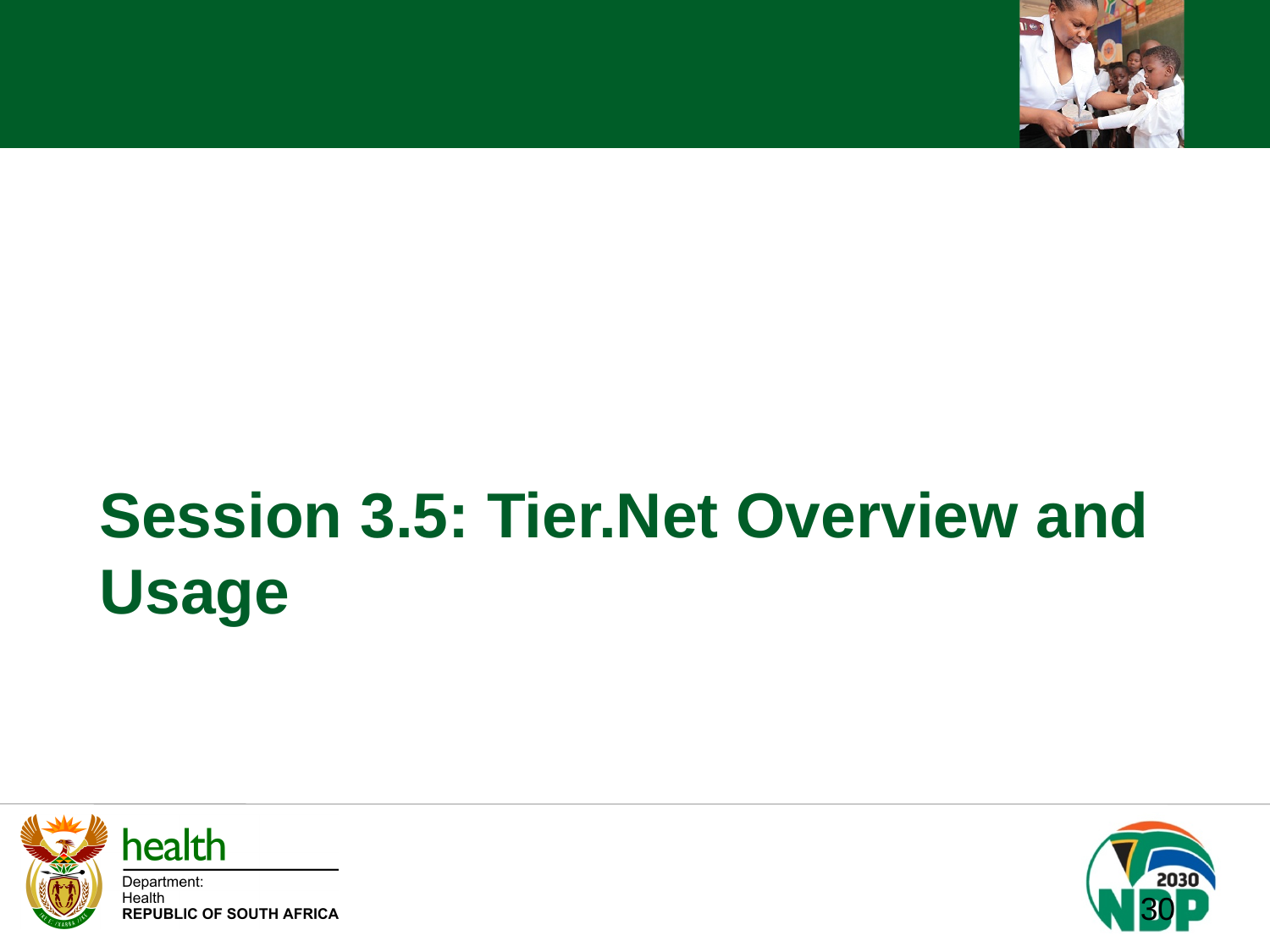

# Session 3.5: Tier.Net Overview and Usage